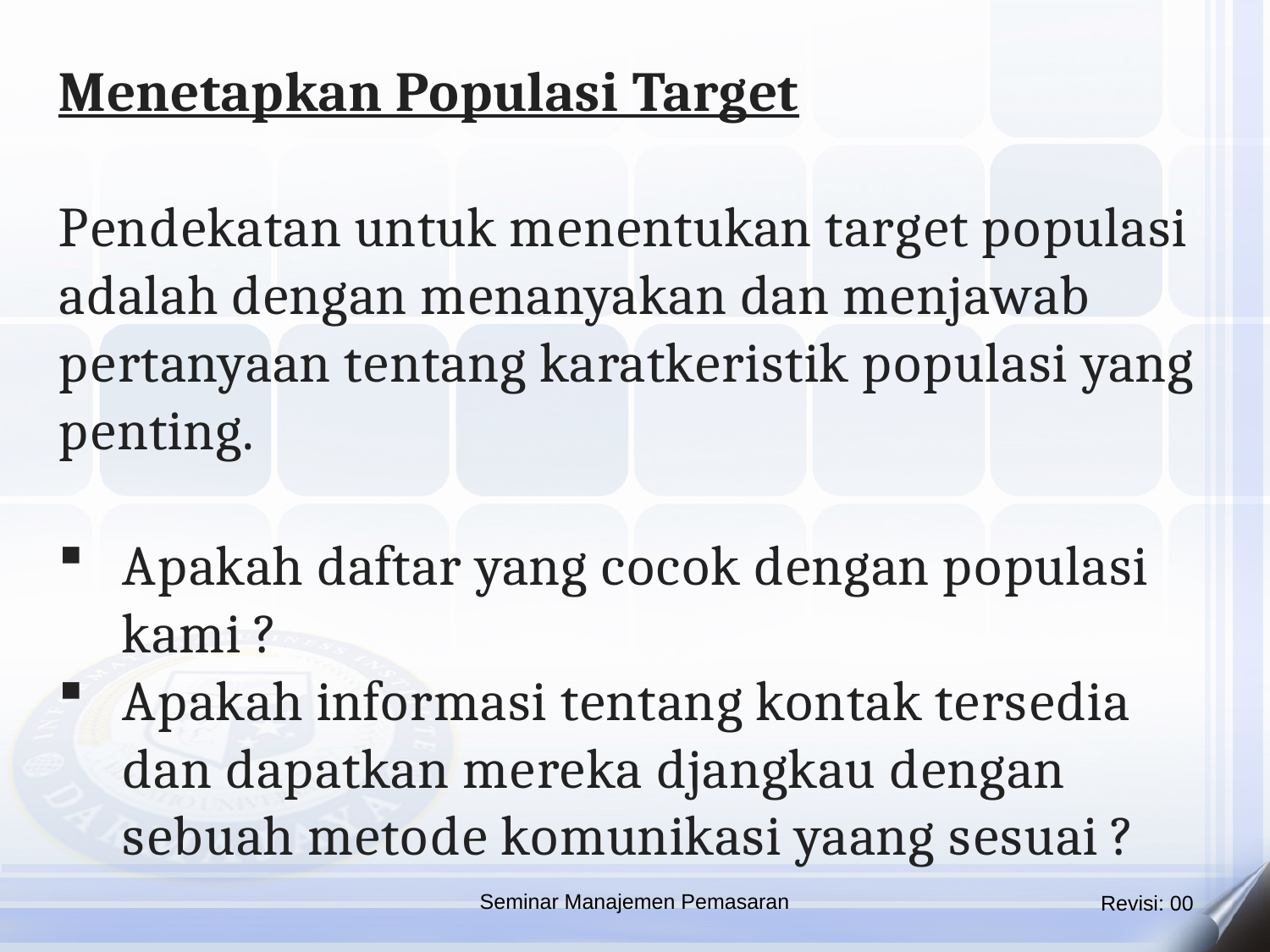

Menetapkan Populasi Target

Pendekatan untuk menentukan target populasi adalah dengan menanyakan dan menjawab pertanyaan tentang karatkeristik populasi yang penting.

Apakah daftar yang cocok dengan populasi kami ?
Apakah informasi tentang kontak tersedia dan dapatkan mereka djangkau dengan sebuah metode komunikasi yaang sesuai ?

Seminar Manajemen Pemasaran